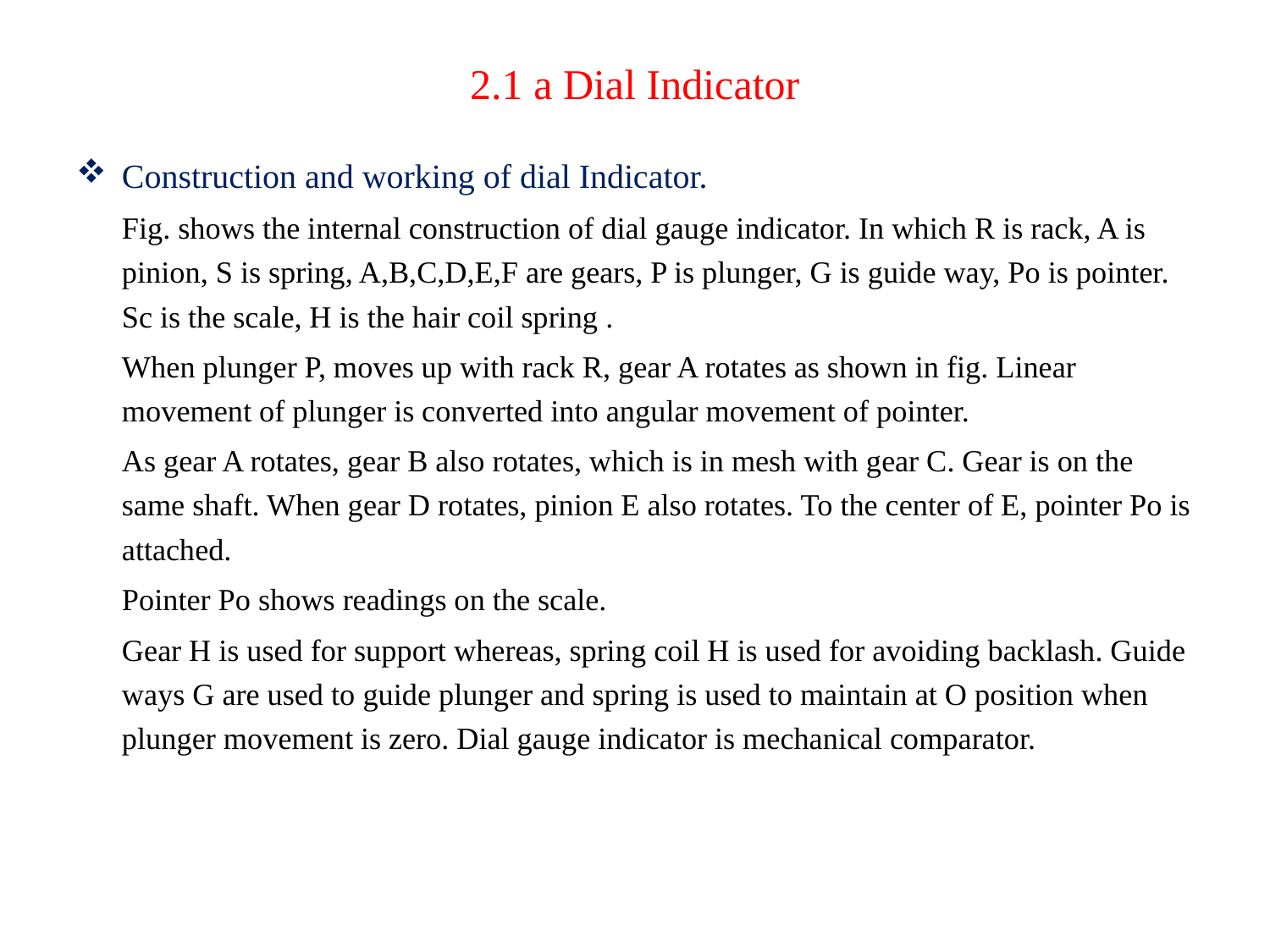

# 2.1 a Dial Indicator
Construction and working of dial Indicator.
 		Fig. shows the internal construction of dial gauge indicator. In which R is rack, A is pinion, S is spring, A,B,C,D,E,F are gears, P is plunger, G is guide way, Po is pointer. Sc is the scale, H is the hair coil spring .
		When plunger P, moves up with rack R, gear A rotates as shown in fig. Linear movement of plunger is converted into angular movement of pointer.
		As gear A rotates, gear B also rotates, which is in mesh with gear C. Gear is on the same shaft. When gear D rotates, pinion E also rotates. To the center of E, pointer Po is attached.
	Pointer Po shows readings on the scale.
		Gear H is used for support whereas, spring coil H is used for avoiding backlash. Guide ways G are used to guide plunger and spring is used to maintain at O position when plunger movement is zero. Dial gauge indicator is mechanical comparator.